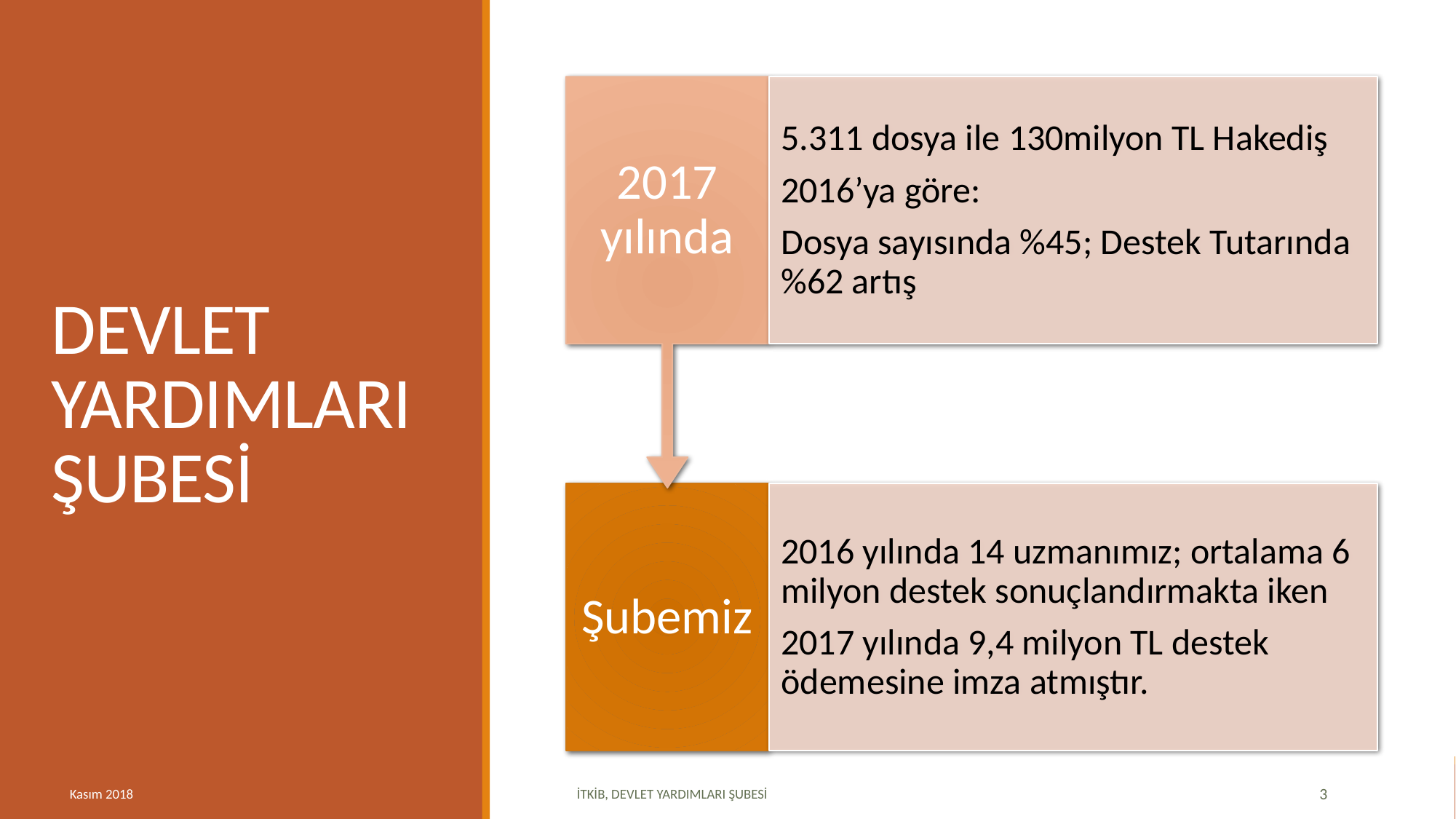

# DEVLET YARDIMLARI ŞUBESİ
Şubemiz
2016 yılında 14 uzmanımız; ortalama 6 milyon destek sonuçlandırmakta iken
2017 yılında 9,4 milyon TL destek ödemesine imza atmıştır.
2017 yılında
5.311 dosya ile 130milyon TL Hakediş
2016’ya göre:
Dosya sayısında %45; Destek Tutarında %62 artış
Kasım 2018
İTKİB, DEVLET YARDIMLARI ŞUBESİ
3